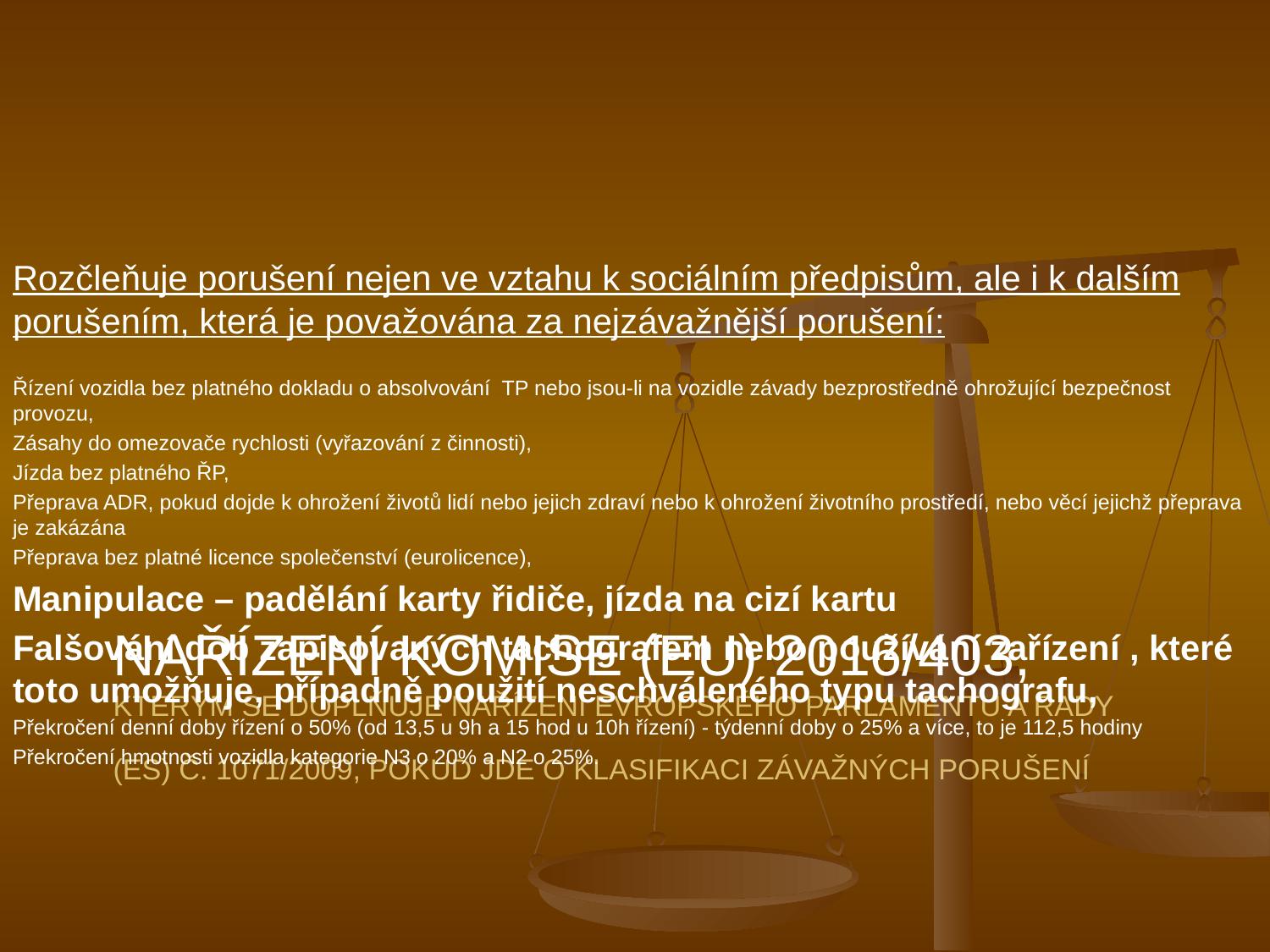

Nařízení komise (EU) 2016/403,
kterým se doplňuje nařízení Evropského parlamentu a Rady (ES) č. 1071/2009, pokud jde o klasifikaci závažných porušení

Rozčleňuje porušení nejen ve vztahu k sociálním předpisům, ale i k dalším porušením, která je považována za nejzávažnější porušení:

Řízení vozidla bez platného dokladu o absolvování  TP nebo jsou-li na vozidle závady bezprostředně ohrožující bezpečnost provozu,
Zásahy do omezovače rychlosti (vyřazování z činnosti),
Jízda bez platného ŘP,
Přeprava ADR, pokud dojde k ohrožení životů lidí nebo jejich zdraví nebo k ohrožení životního prostředí, nebo věcí jejichž přeprava je zakázána
Přeprava bez platné licence společenství (eurolicence),
Manipulace – padělání karty řidiče, jízda na cizí kartu
Falšování dob zapisovaných tachografem nebo používání zařízení , které toto umožňuje, případně použití neschváleného typu tachografu,
Překročení denní doby řízení o 50% (od 13,5 u 9h a 15 hod u 10h řízení) - týdenní doby o 25% a více, to je 112,5 hodiny
Překročení hmotnosti vozidla kategorie N3 o 20% a N2 o 25%.